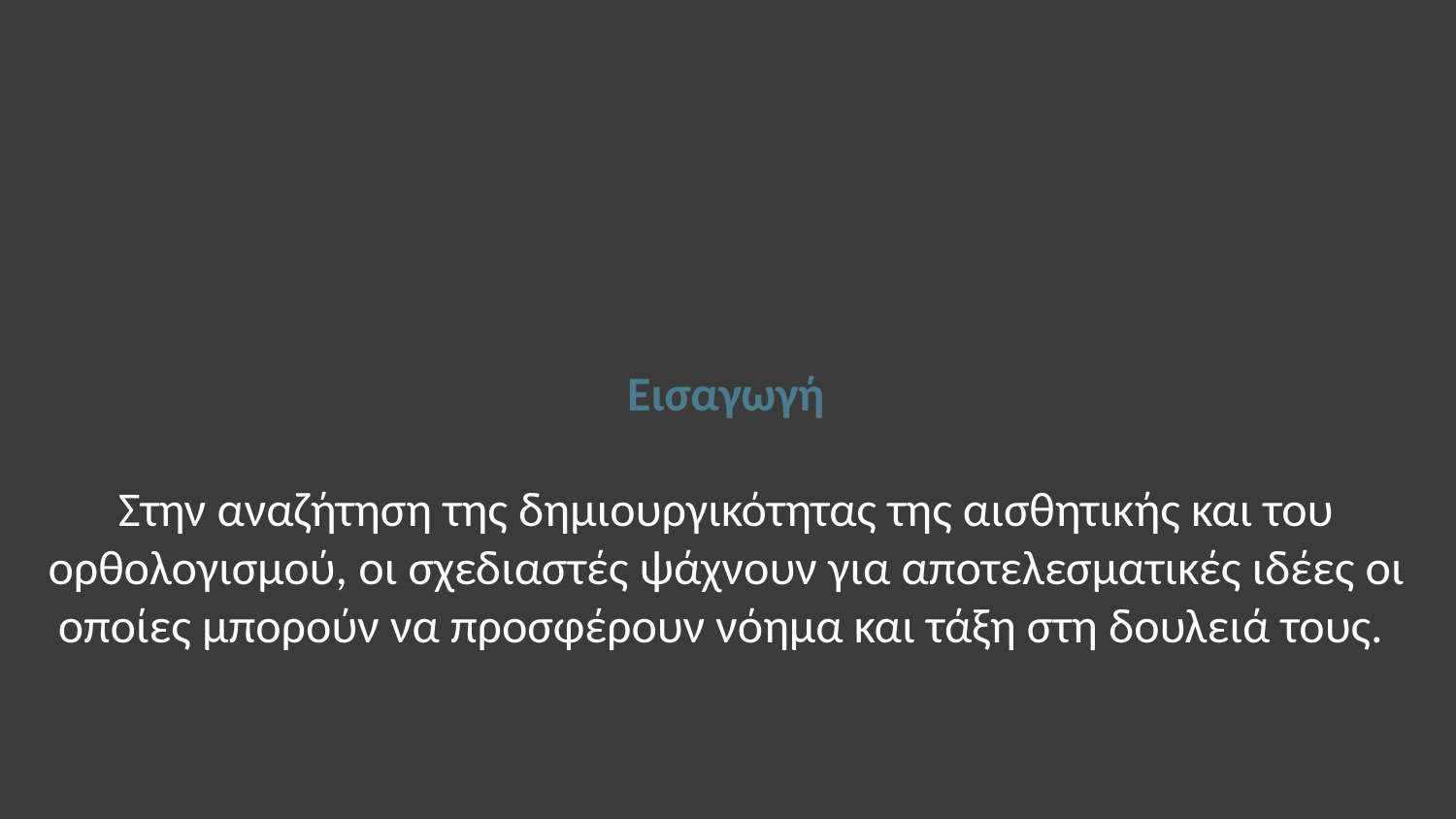

Εισαγωγή

Στην αναζήτηση της δημιουργικότητας της αισθητικής και του ορθολογισμού, οι σχεδιαστές ψάχνουν για αποτελεσματικές ιδέες οι οποίες μπορούν να προσφέρουν νόημα και τάξη στη δουλειά τους.